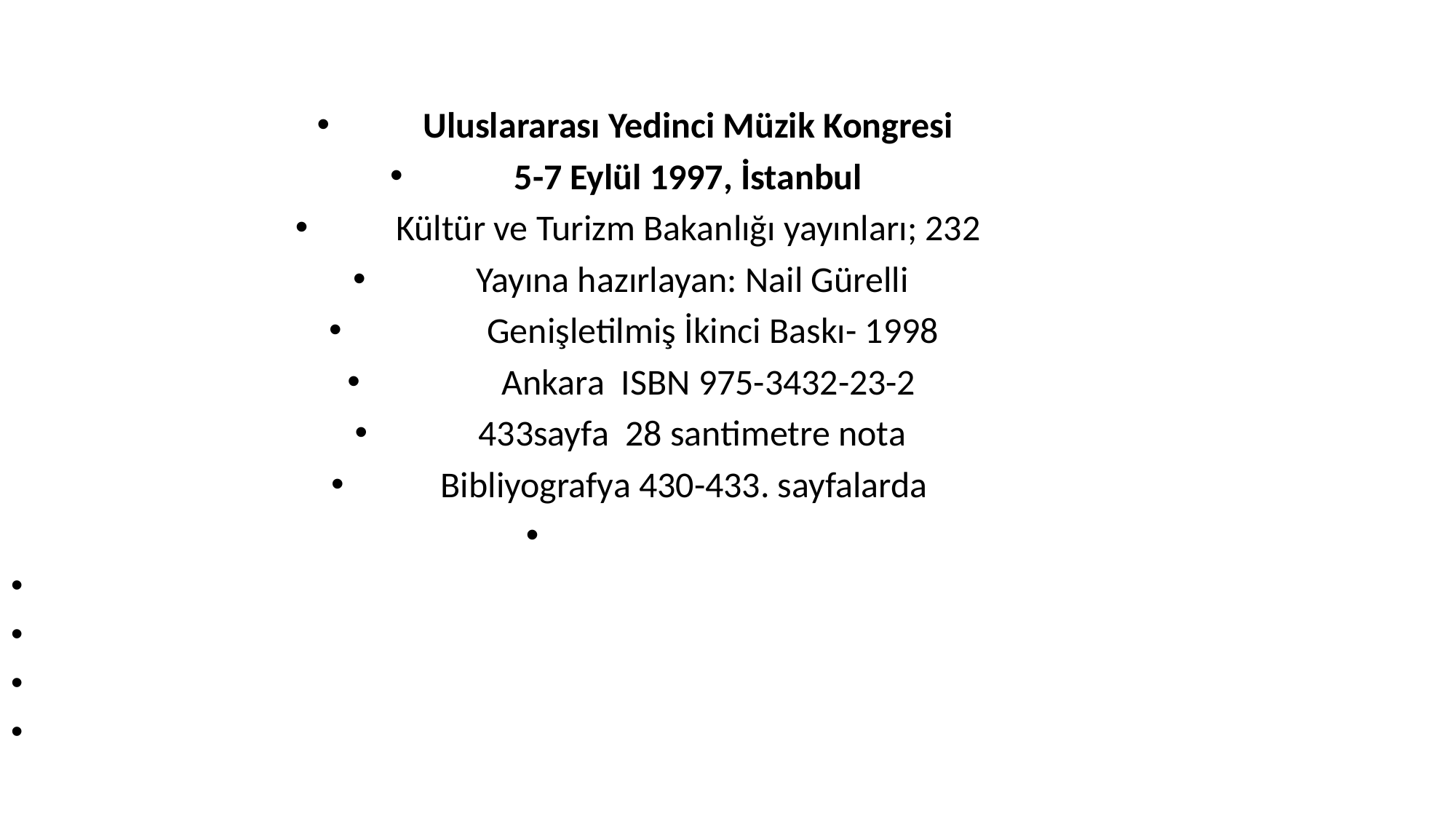

Gömülü şamdan / Stefan Zweig ,1881-1942 ; Almanca aslından : Metin Özenci.
Uluslararası Yedinci Müzik Kongresi
5-7 Eylül 1997, İstanbul
Kültür ve Turizm Bakanlığı yayınları; 232
 Yayına hazırlayan: Nail Gürelli
      Genişletilmiş İkinci Baskı- 1998
     Ankara  ISBN 975-3432-23-2
 433sayfa  28 santimetre nota
Bibliyografya 430-433. sayfalarda